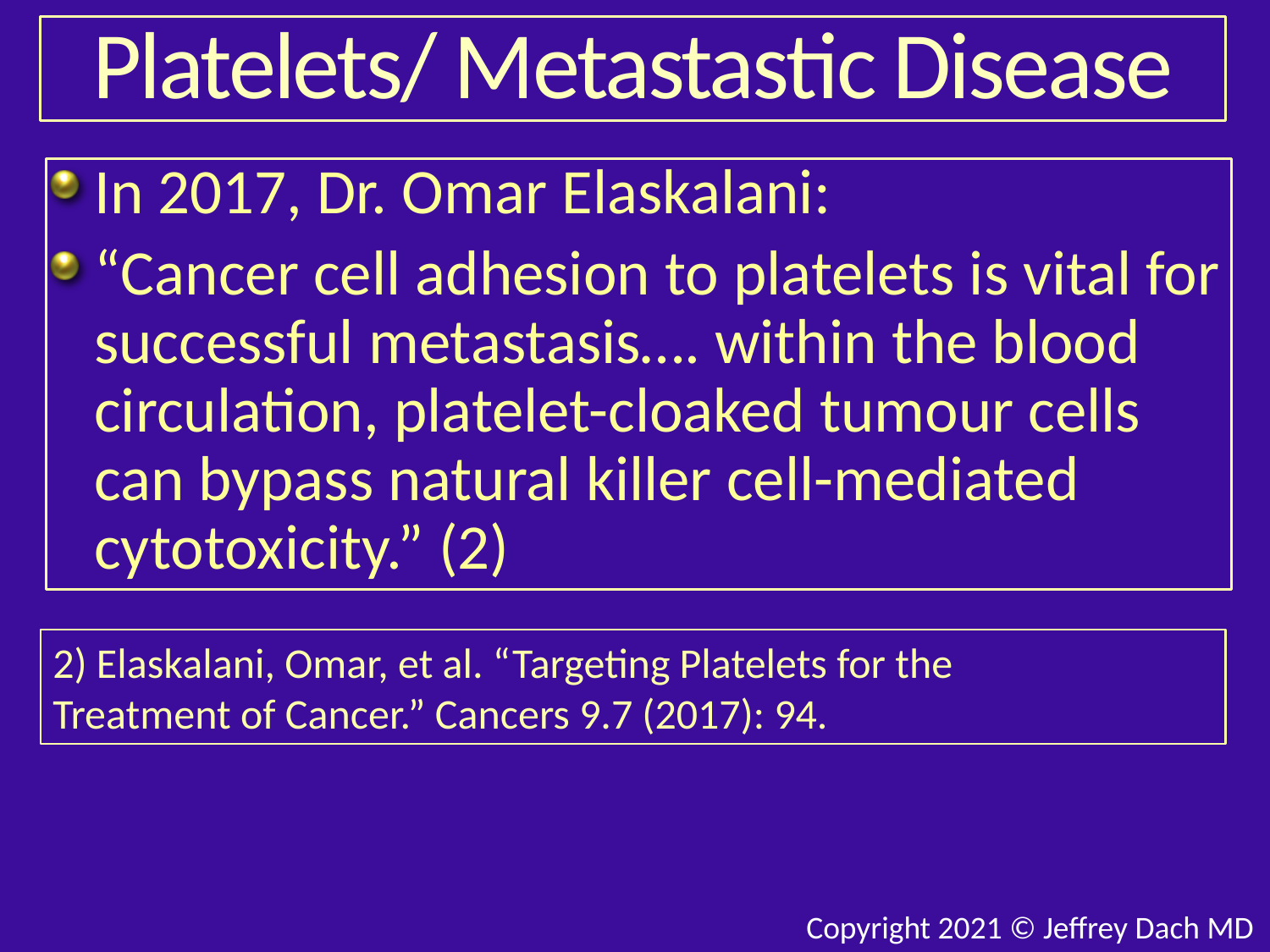

# Platelets/ Metastastic Disease
In 2017, Dr. Omar Elaskalani:
“Cancer cell adhesion to platelets is vital for successful metastasis…. within the blood circulation, platelet-cloaked tumour cells can bypass natural killer cell-mediated cytotoxicity.” (2)
2) Elaskalani, Omar, et al. “Targeting Platelets for the
Treatment of Cancer.” Cancers 9.7 (2017): 94.
Copyright 2021 © Jeffrey Dach MD